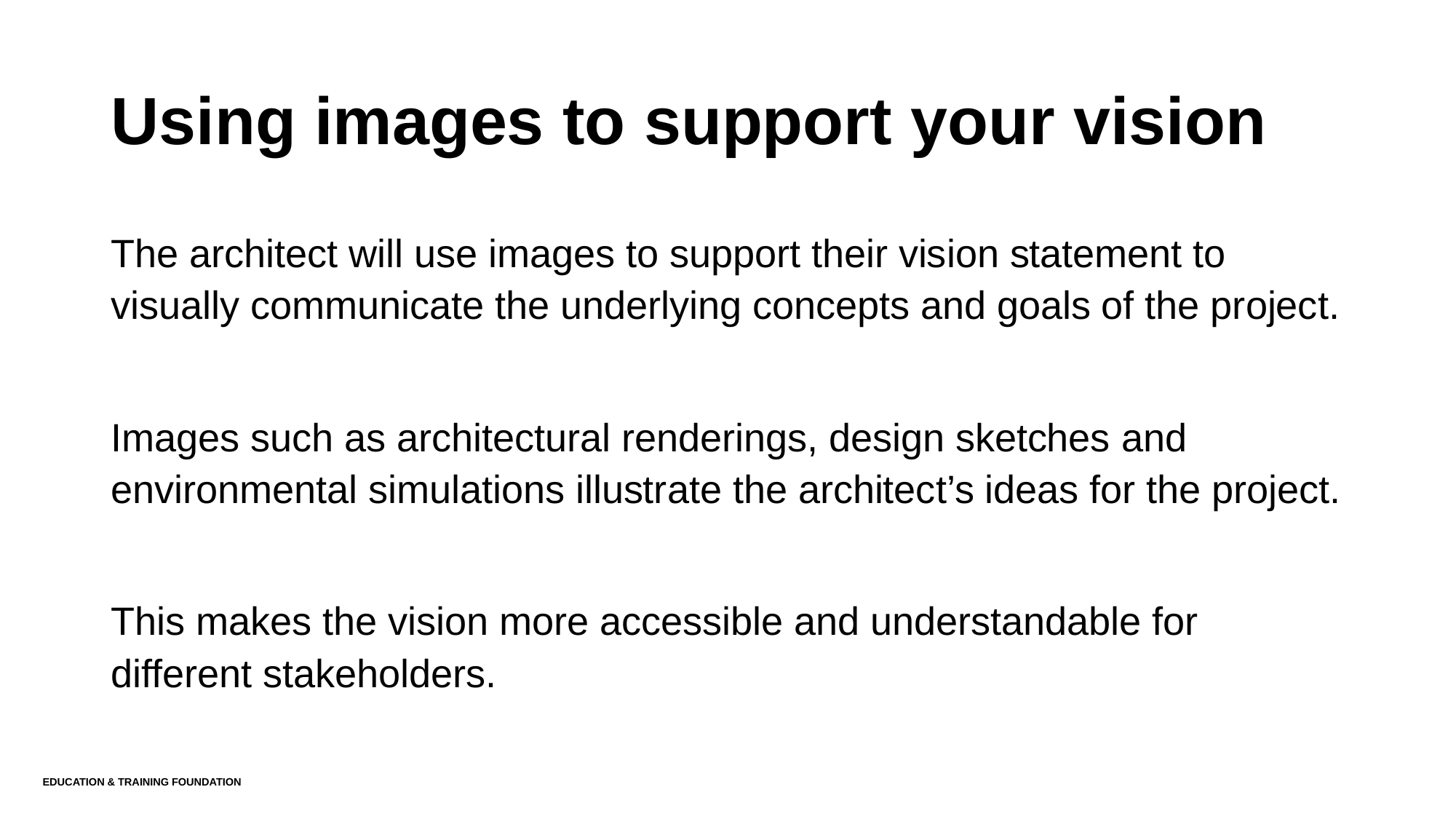

# Using images to support your vision
The architect will use images to support their vision statement to visually communicate the underlying concepts and goals of the project.

Images such as architectural renderings, design sketches and environmental simulations illustrate the architect’s ideas for the project.

This makes the vision more accessible and understandable for different stakeholders.
Education & Training Foundation